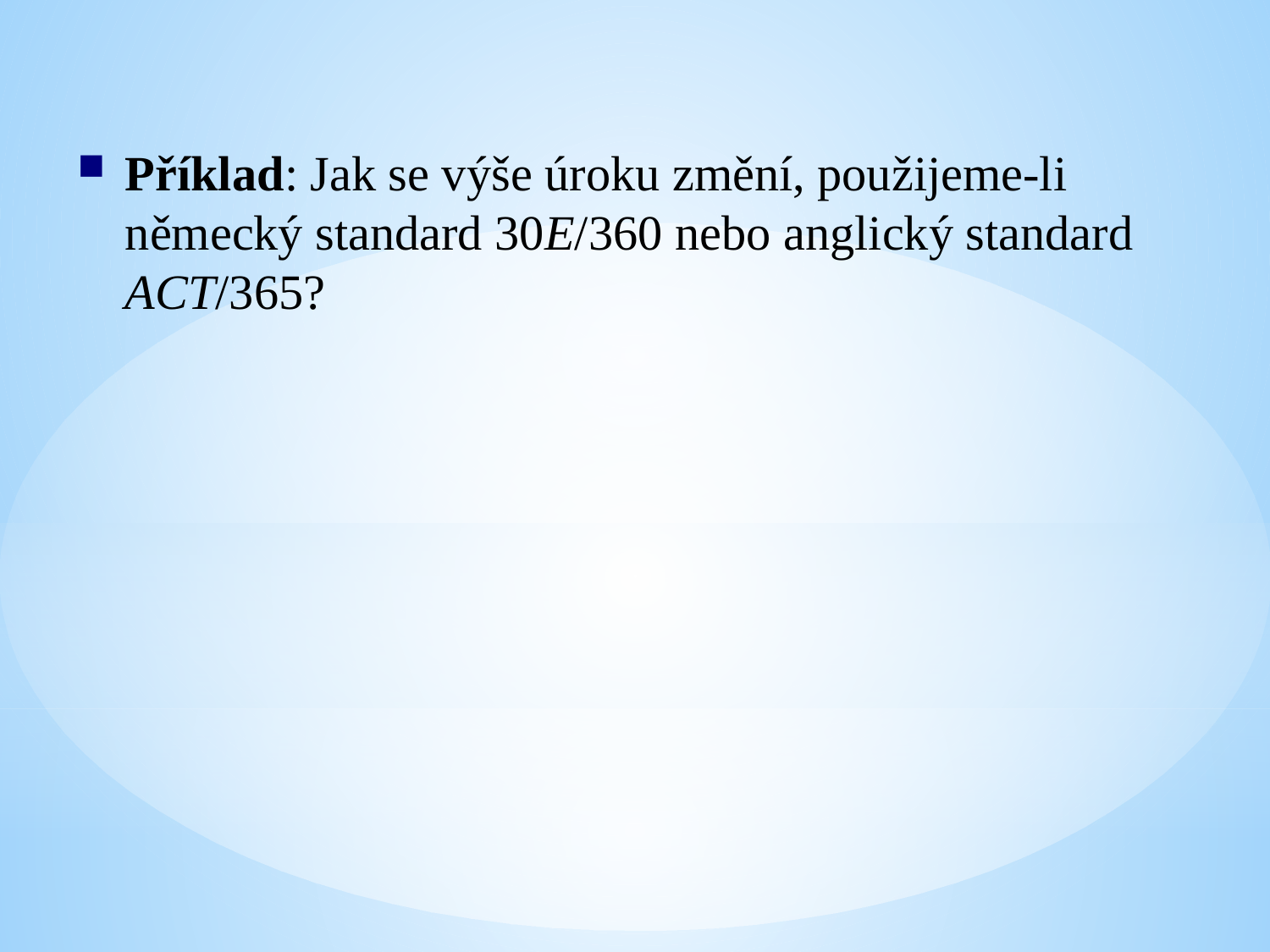

Příklad: Jak se výše úroku změní, použijeme-li německý standard 30E/360 nebo anglický standard ACT/365?